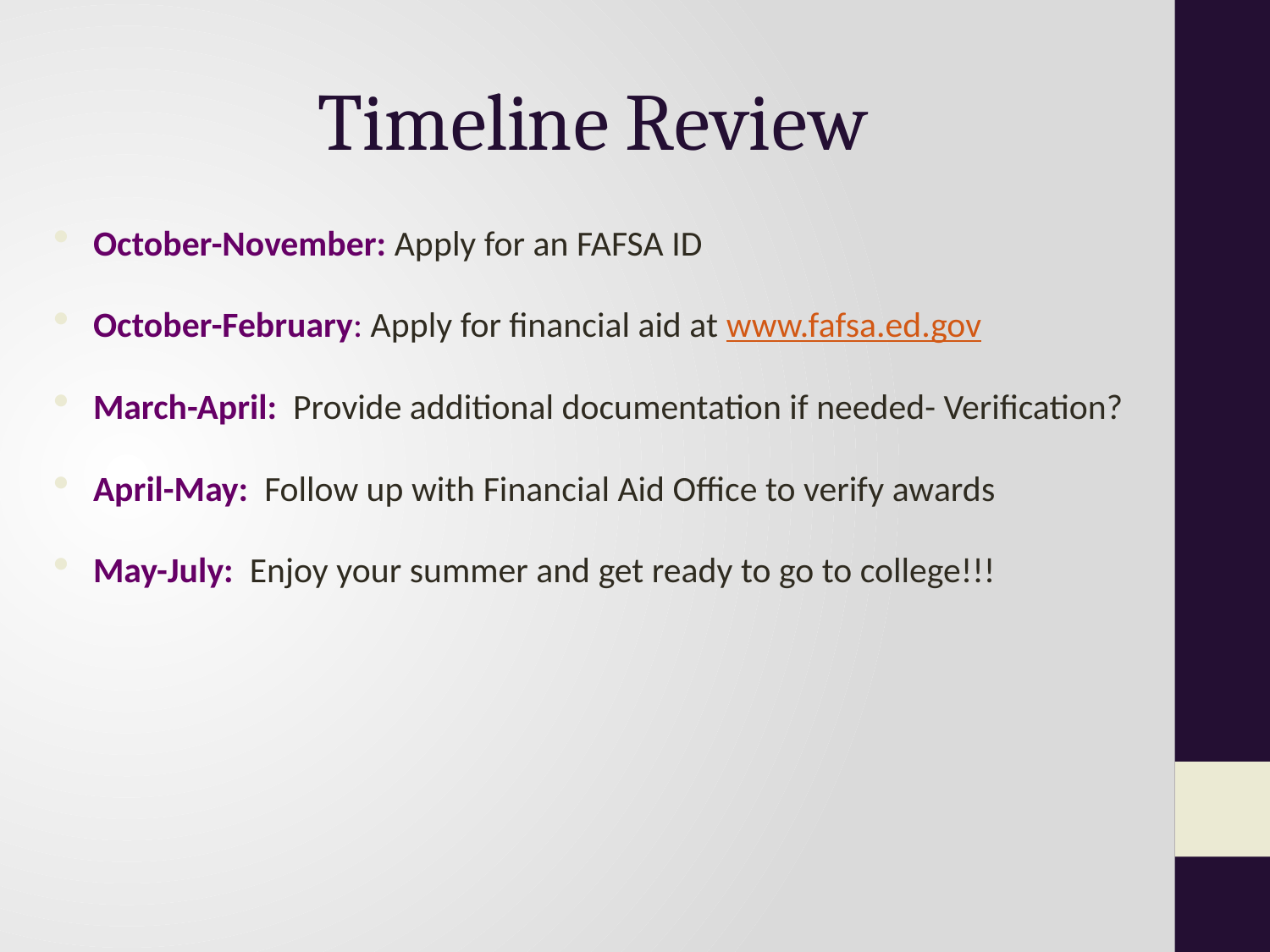

# Timeline Review
October-November: Apply for an FAFSA ID

October-February: Apply for financial aid at www.fafsa.ed.gov

March-April:  Provide additional documentation if needed- Verification?

April-May:  Follow up with Financial Aid Office to verify awards

May-July:  Enjoy your summer and get ready to go to college!!!